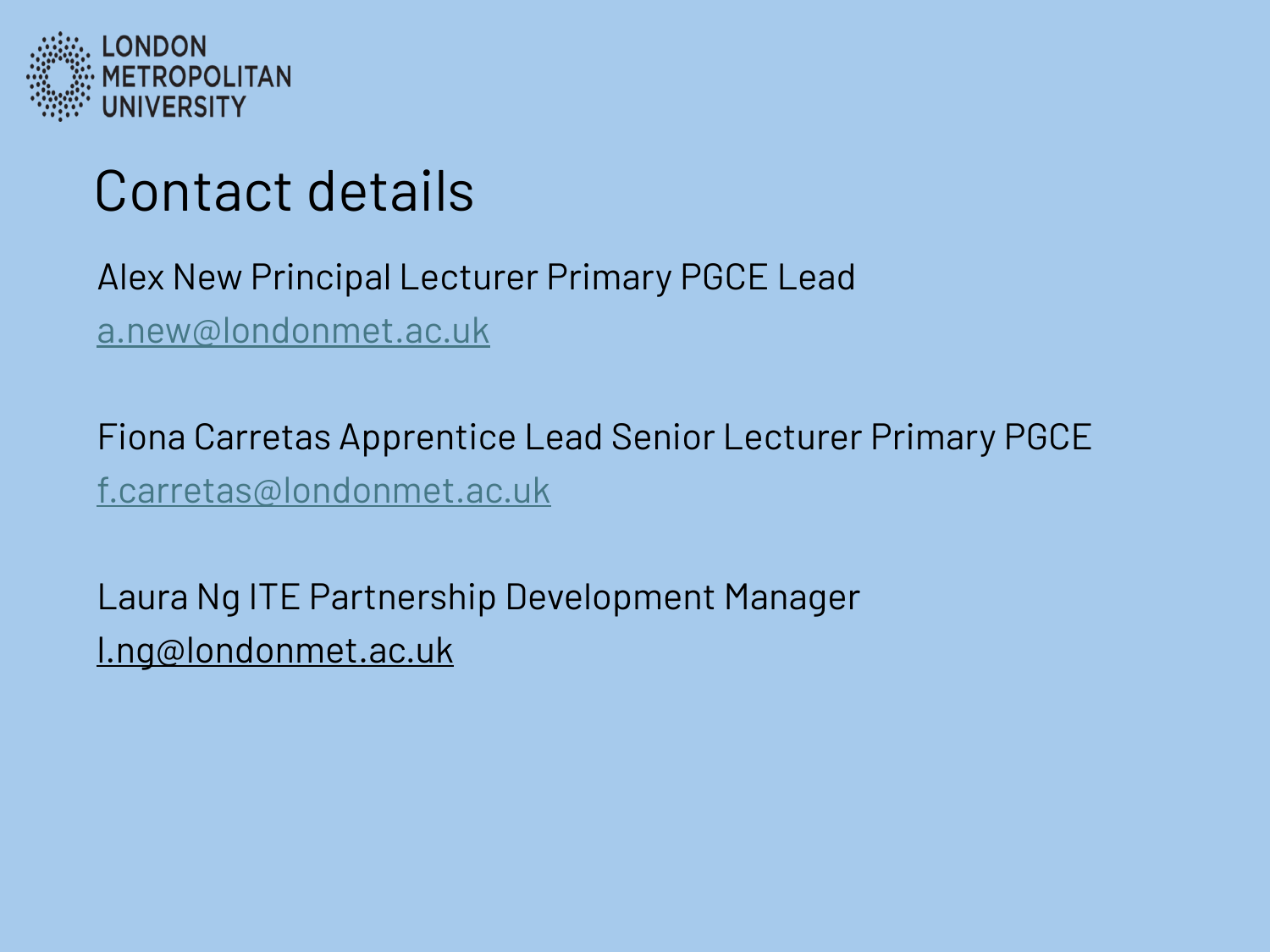

# Contact details
Alex New Principal Lecturer Primary PGCE Lead
a.new@londonmet.ac.uk

Fiona Carretas Apprentice Lead Senior Lecturer Primary PGCE
f.carretas@londonmet.ac.uk

Laura Ng ITE Partnership Development Manager
l.ng@londonmet.ac.uk